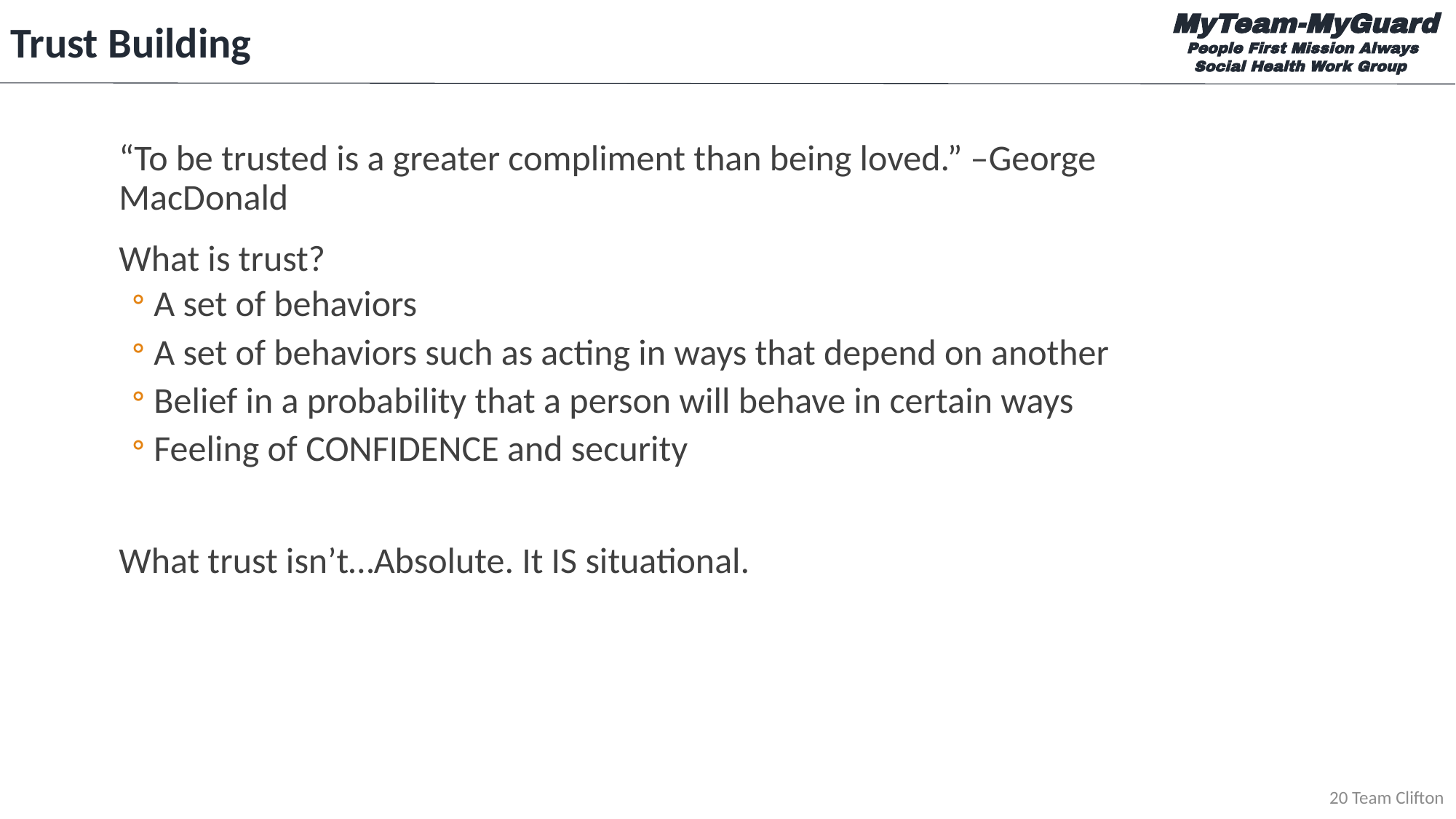

MyTeam-MyGuard
People First Mission Always
Social Health Work Group
Trust Building
“To be trusted is a greater compliment than being loved.” –George MacDonald
What is trust?
A set of behaviors
A set of behaviors such as acting in ways that depend on another
Belief in a probability that a person will behave in certain ways
Feeling of CONFIDENCE and security

What trust isn’t…Absolute. It IS situational.
20 Team Clifton
CUI